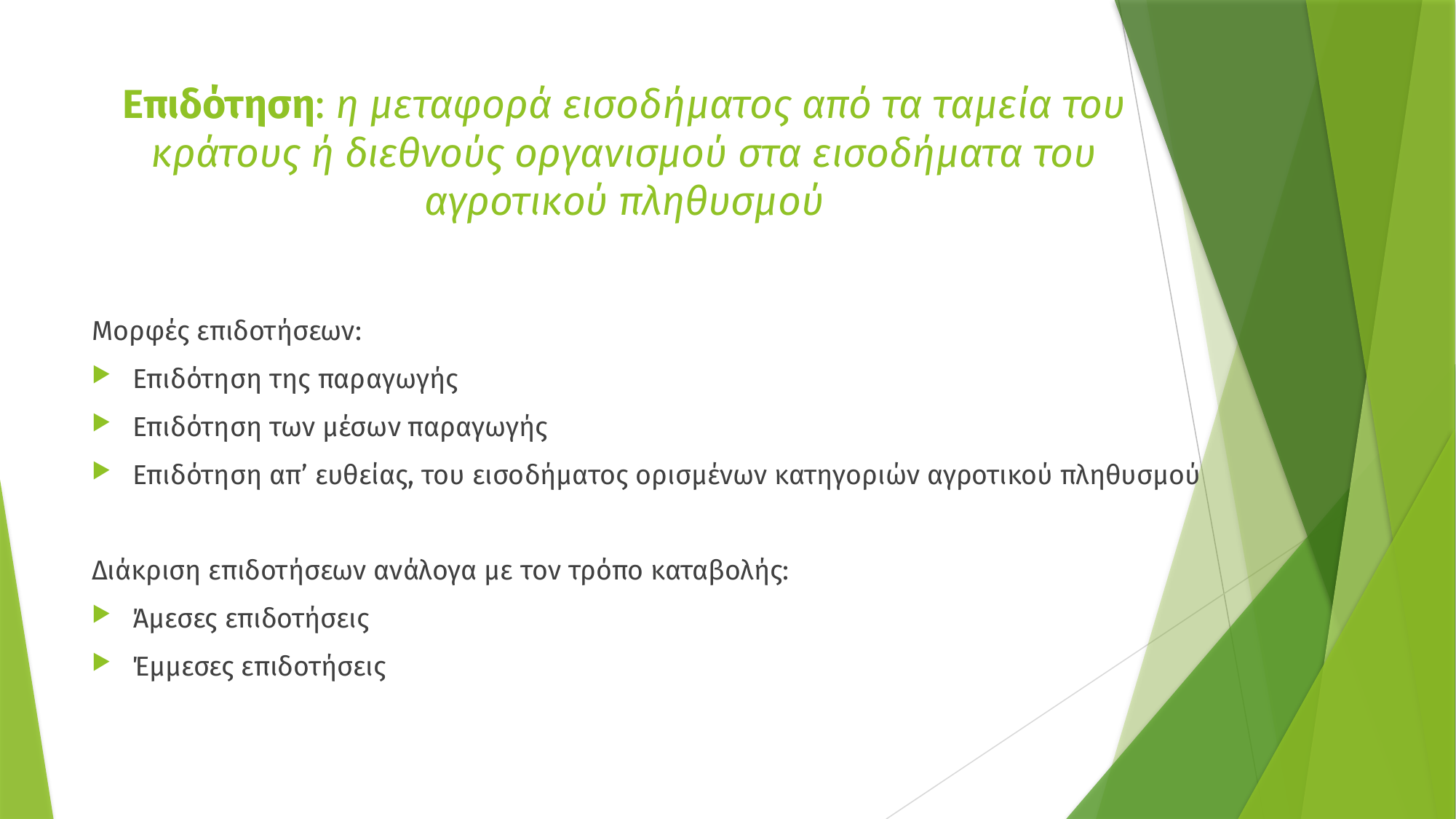

# Επιδότηση: η μεταφορά εισοδήματος από τα ταμεία του κράτους ή διεθνούς οργανισμού στα εισοδήματα του αγροτικού πληθυσμού
Μορφές επιδοτήσεων:
Επιδότηση της παραγωγής
Επιδότηση των μέσων παραγωγής
Επιδότηση απ’ ευθείας, του εισοδήματος ορισμένων κατηγοριών αγροτικού πληθυσμού

Διάκριση επιδοτήσεων ανάλογα με τον τρόπο καταβολής:
Άμεσες επιδοτήσεις
Έμμεσες επιδοτήσεις